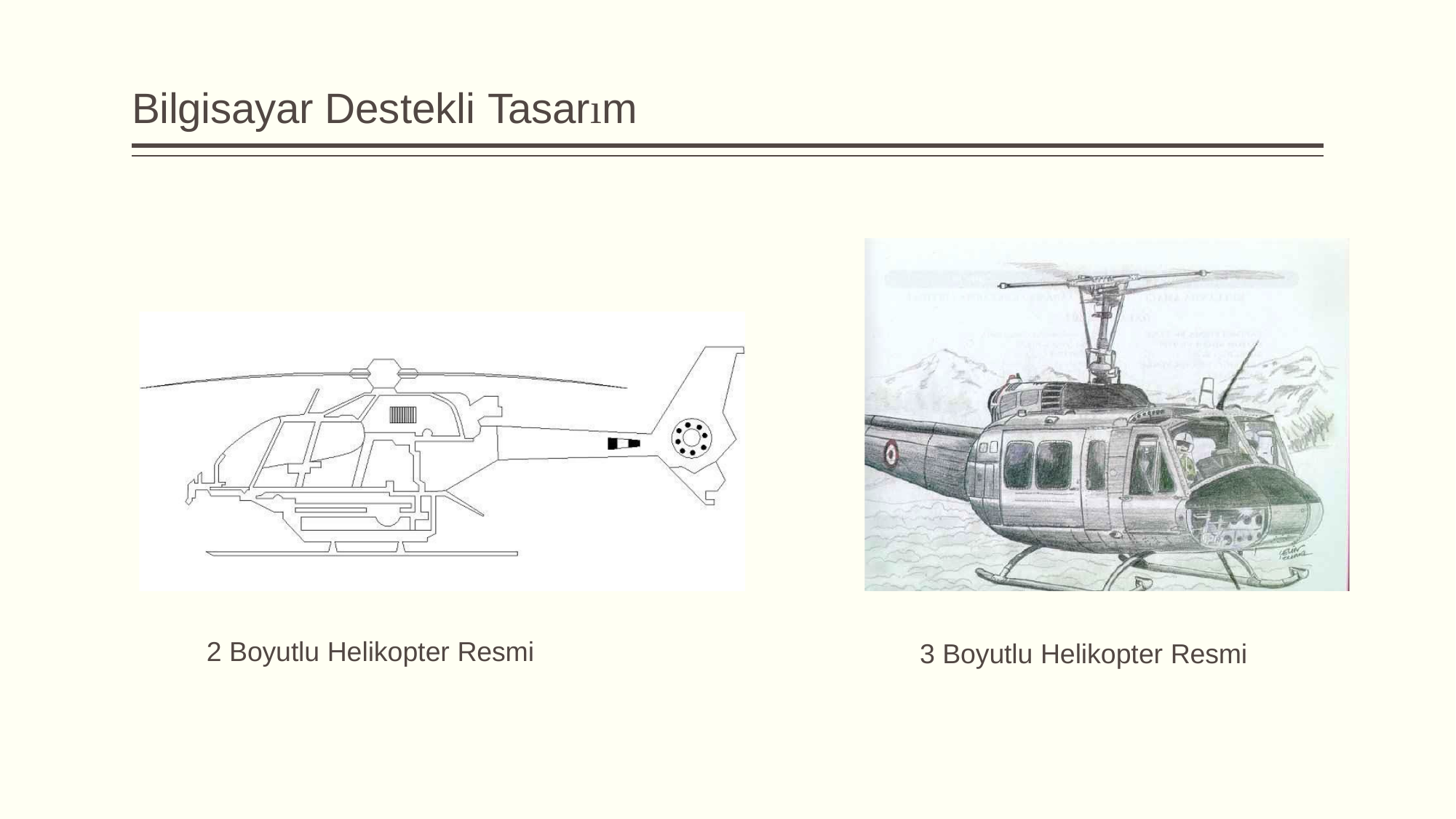

# Bilgisayar Destekli Tasarım

2 Boyutlu Helikopter Resmi
3 Boyutlu Helikopter Resmi